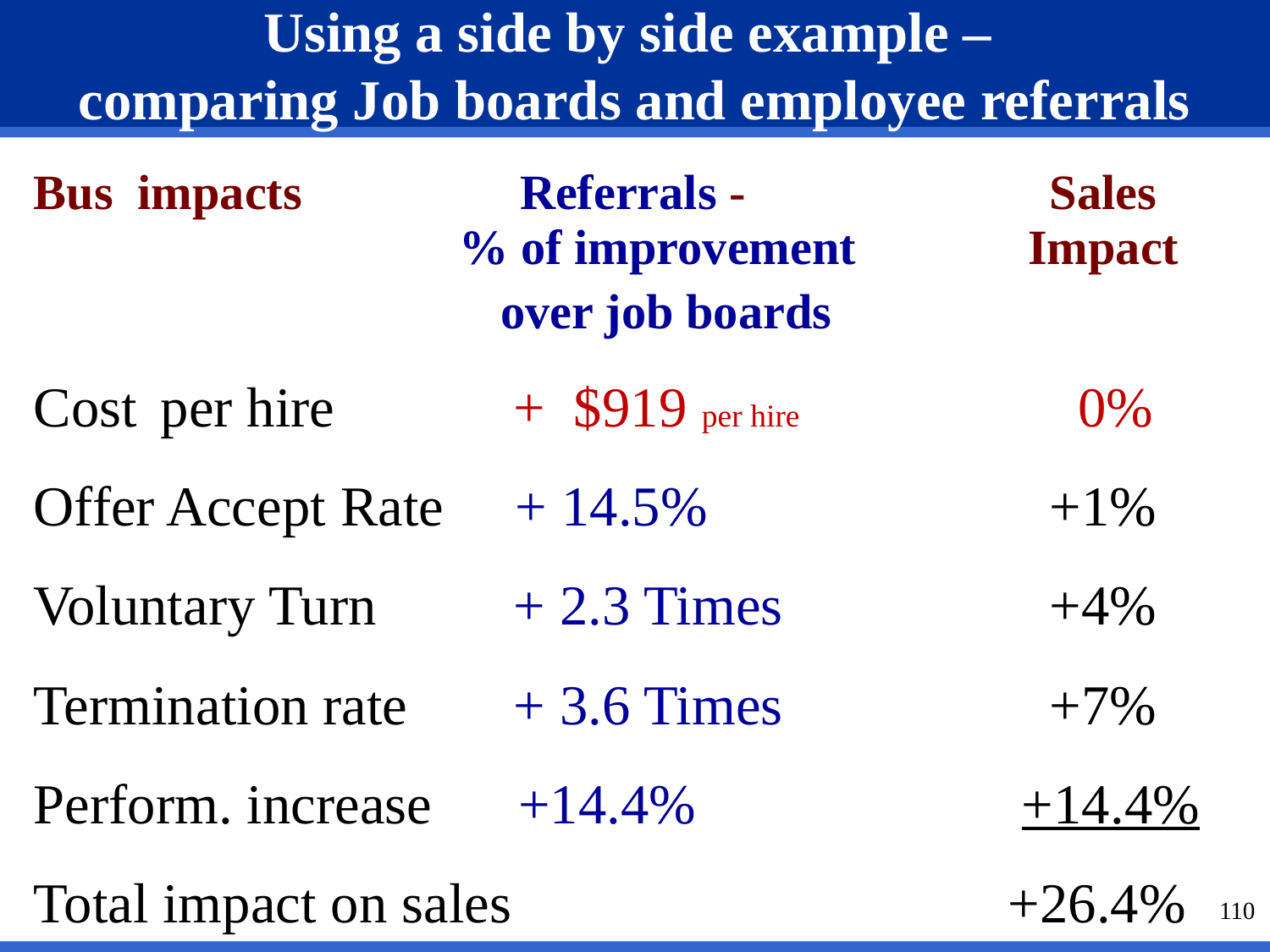

# Using a side by side example – comparing Job boards and employee referrals
Bus  impacts	         Referrals -  			Sales 		    	              % of improvement              Impact
			       over job boards
Cost	per hire	       +  $919 per hire	   	  0%
Offer Accept Rate     + 14.5%	   		+1%
Voluntary Turn 	       + 2.3 Times	   		+4%
Termination rate	       + 3.6 Times	   		+7%
Perform. increase      +14.4%         	       +14.4%
Total impact on sales			               +26.4%
110